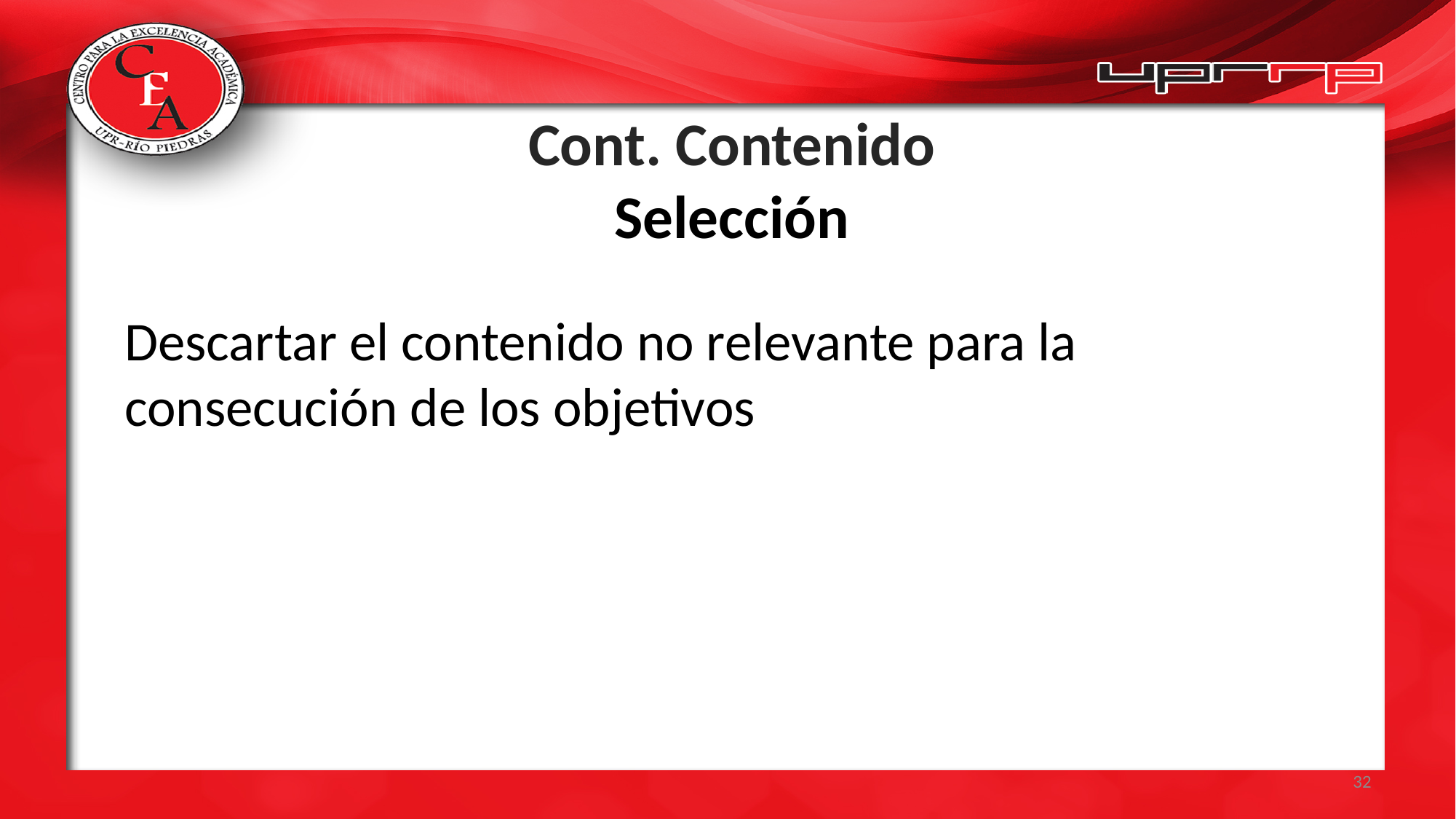

# Cont. Contenido Selección
Descartar el contenido no relevante para la consecución de los objetivos

32